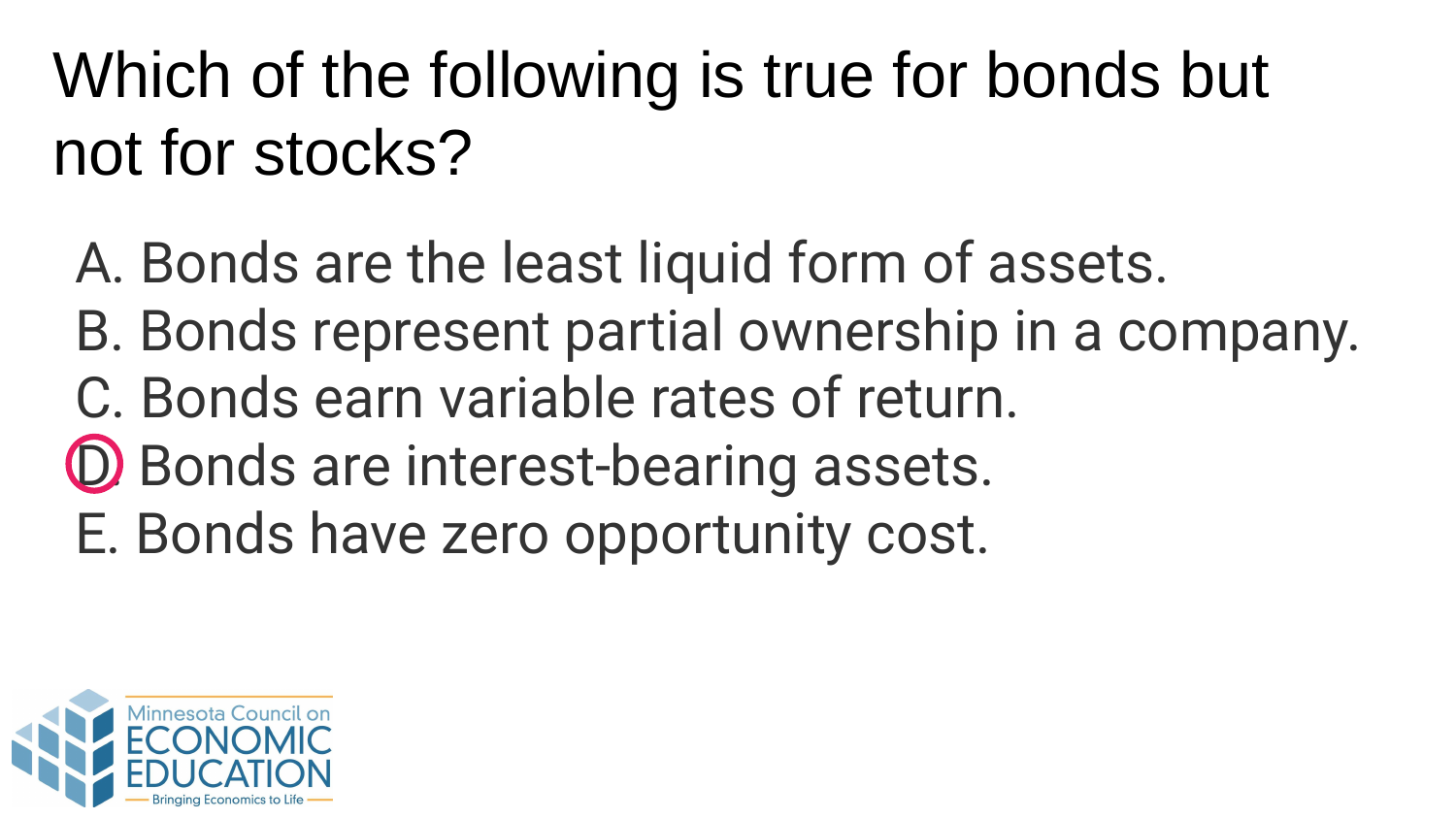

Which of the following is true for bonds but not for stocks?

A. Bonds are the least liquid form of assets.
B. Bonds represent partial ownership in a company.
C. Bonds earn variable rates of return.
D. Bonds are interest-bearing assets.
E. Bonds have zero opportunity cost.